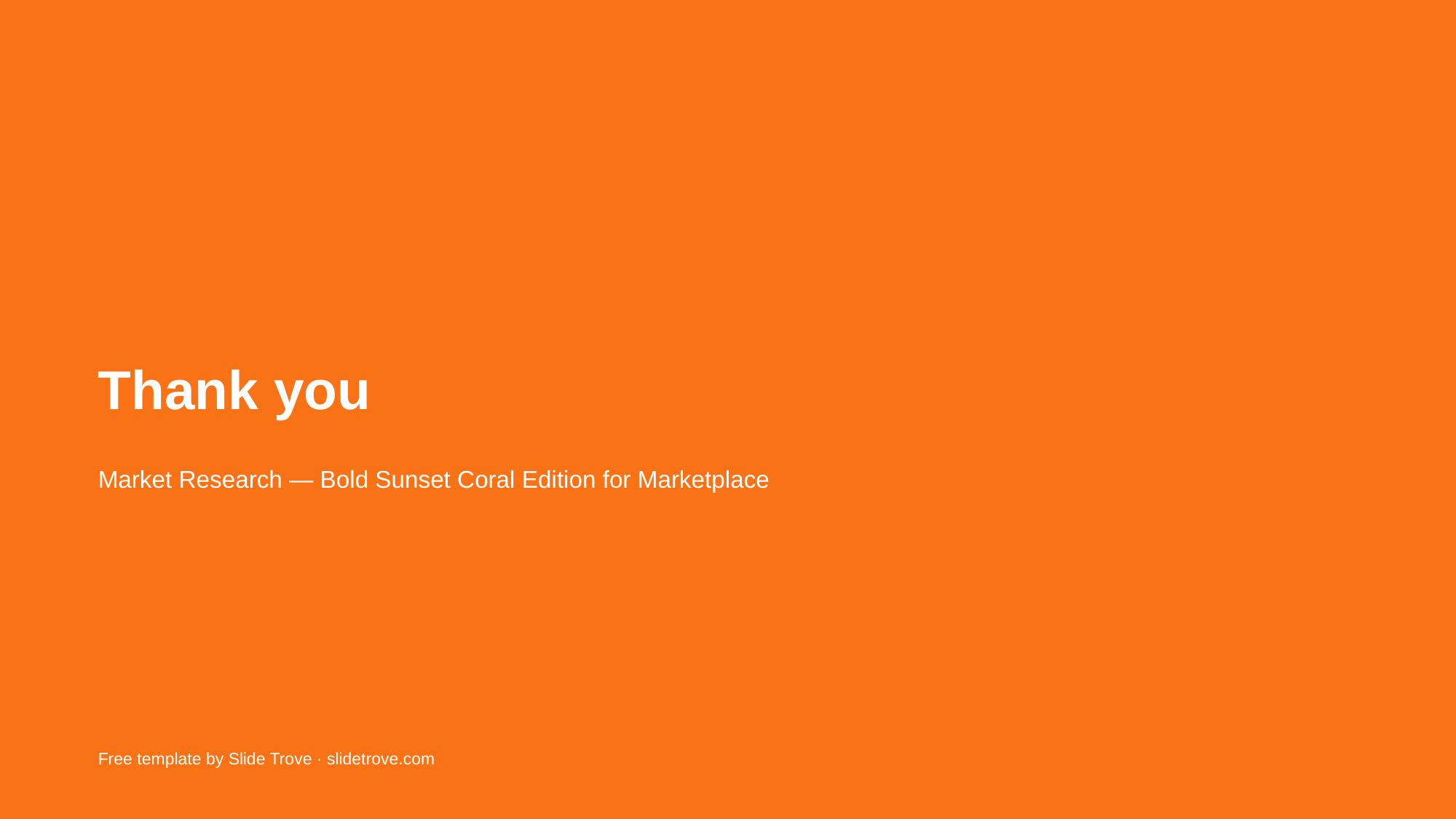

Thank you
Market Research — Bold Sunset Coral Edition for Marketplace
Free template by Slide Trove · slidetrove.com